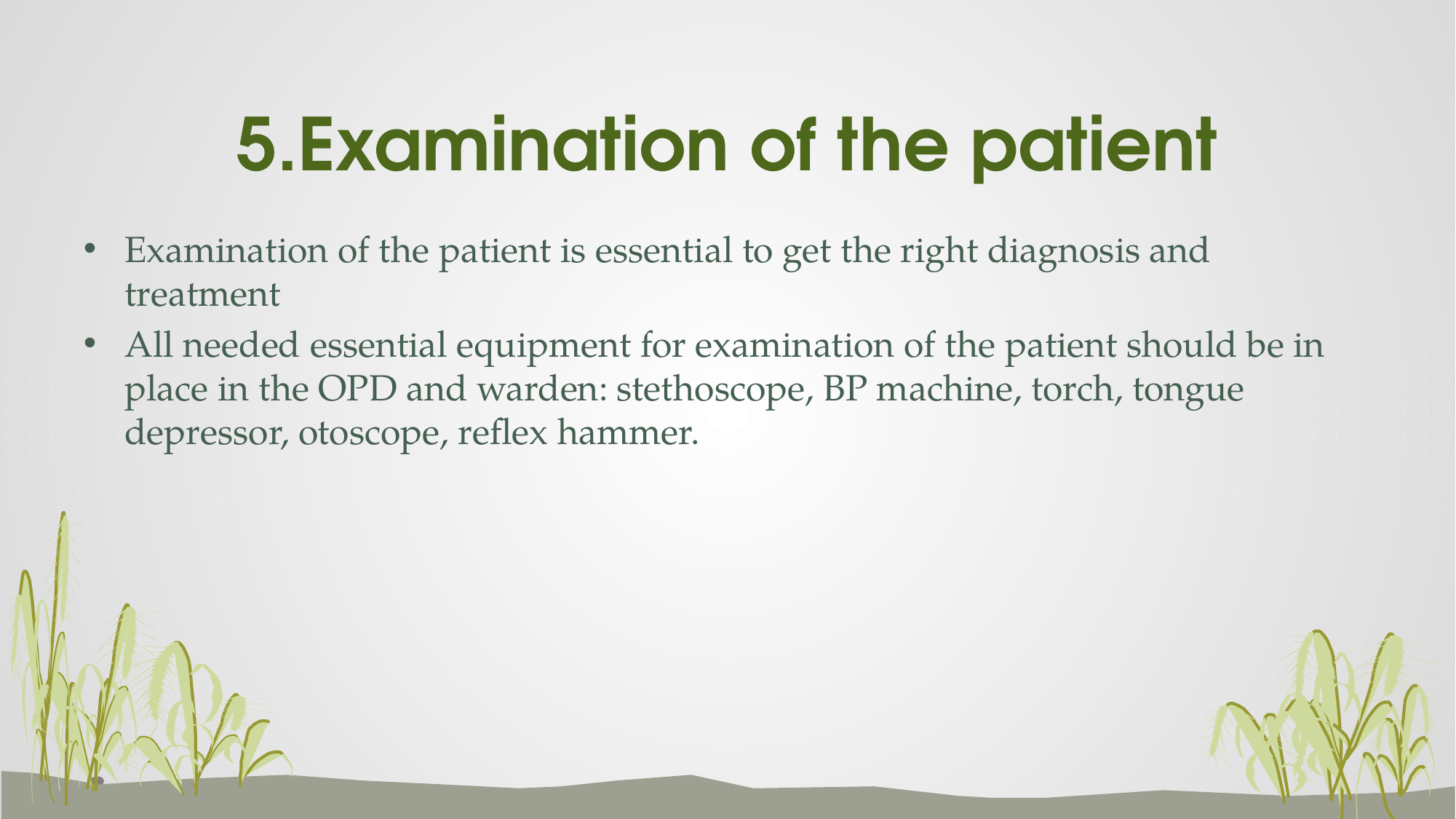

# 5.Examination of the patient
Examination of the patient is essential to get the right diagnosis and treatment
All needed essential equipment for examination of the patient should be in place in the OPD and warden: stethoscope, BP machine, torch, tongue depressor, otoscope, reflex hammer.